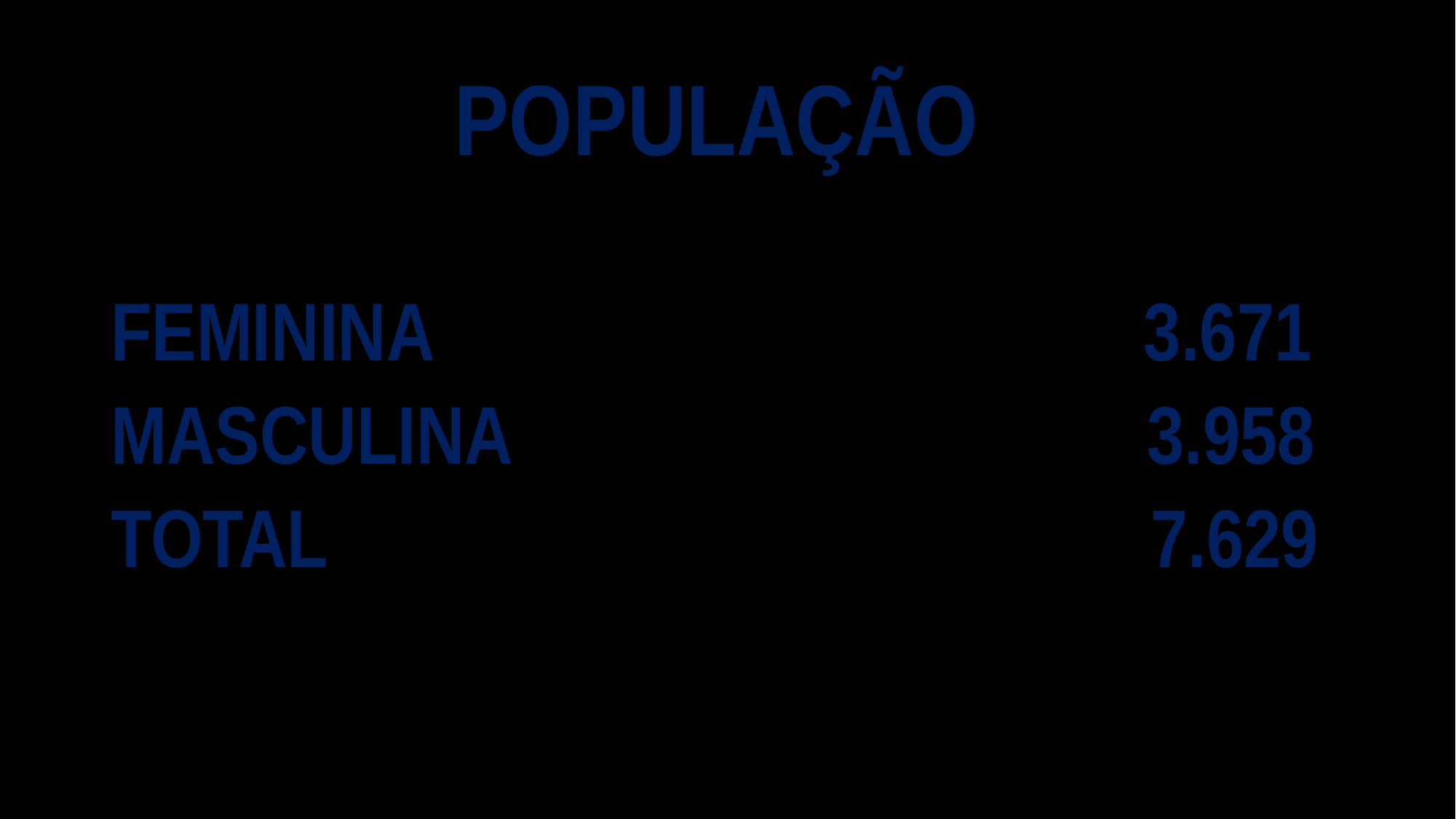

# POPULAÇÃO

FEMININA                                      3.671
MASCULINA                                  3.958
TOTAL                                            7.629